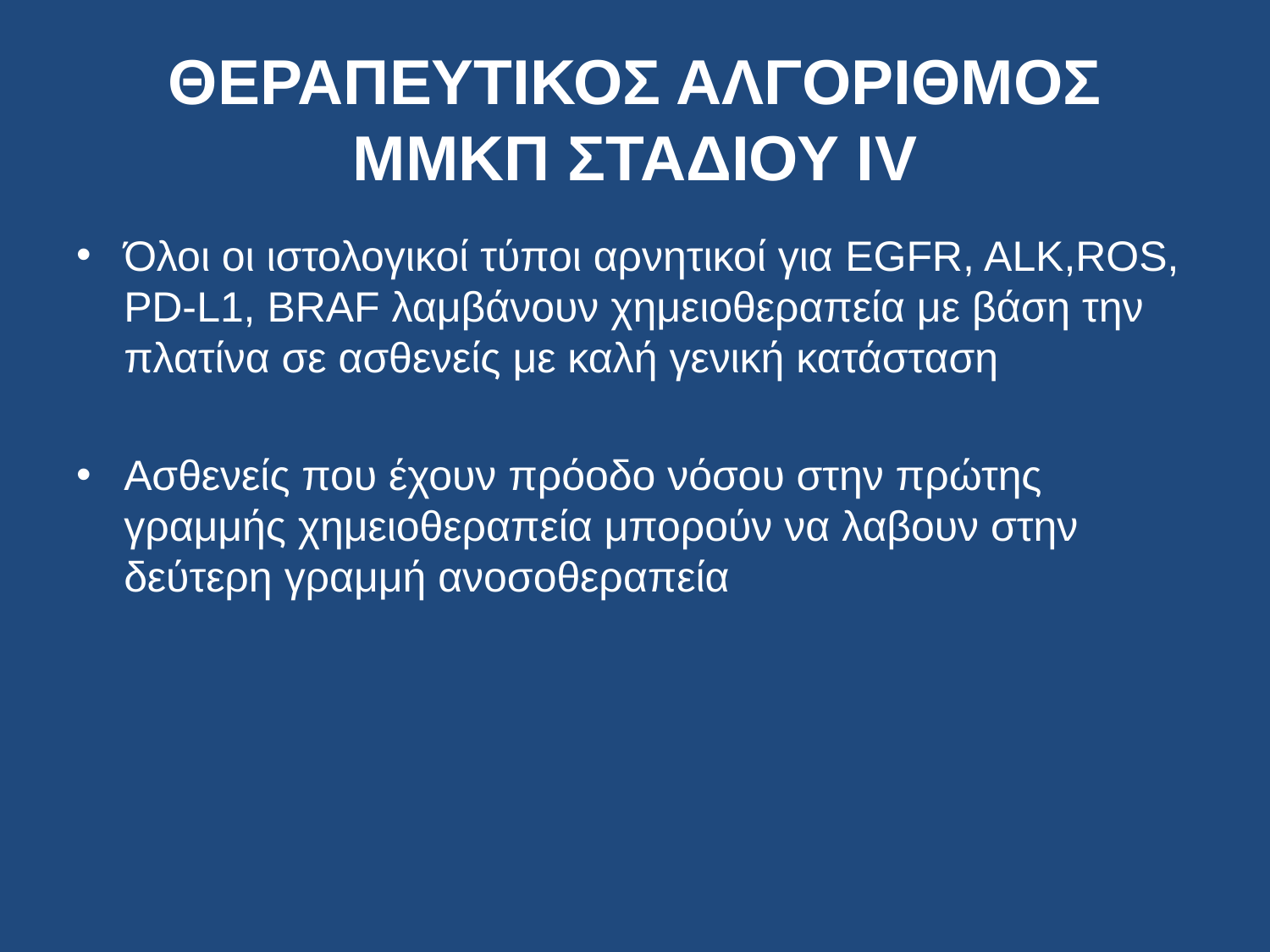

# ΘΕΡΑΠΕΥΤΙΚΟΣ ΑΛΓΟΡΙΘΜΟΣ ΜΜΚΠ ΣΤΑΔΙΟΥ ΙV
Όλοι οι ιστολογικοί τύποι αρνητικοί για EGFR, ALK,ROS, PD-L1, BRAF λαμβάνουν χημειοθεραπεία με βάση την πλατίνα σε ασθενείς με καλή γενική κατάσταση

Ασθενείς που έχουν πρόοδο νόσου στην πρώτης γραμμής χημειοθεραπεία μπορούν να λαβουν στην δεύτερη γραμμή ανοσοθεραπεία